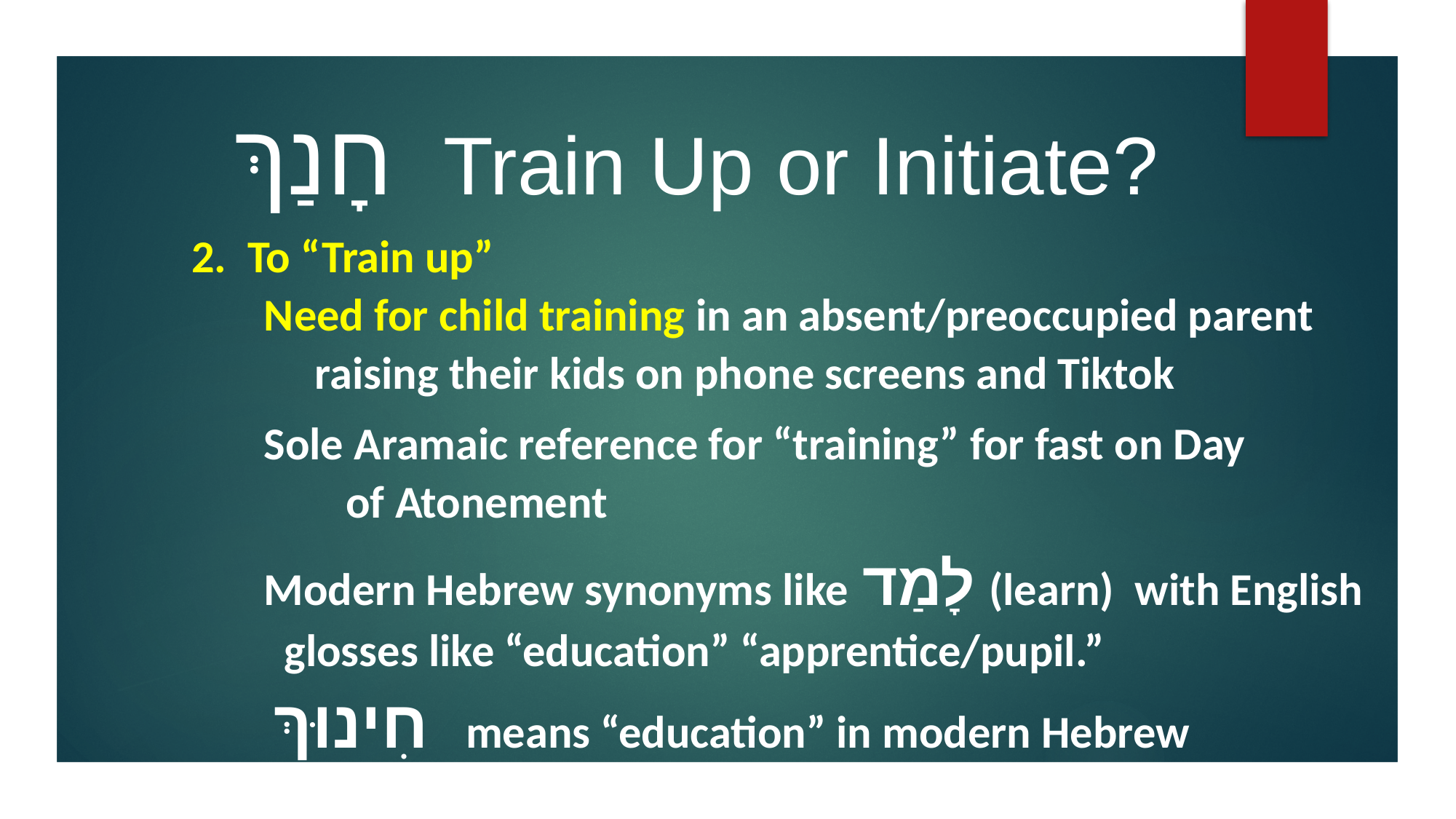

חָנַךְ  Train Up or Initiate?
       2.  To “Train up”
              Need for child training in an absent/preoccupied parent
                   raising their kids on phone screens and Tiktok
              Sole Aramaic reference for “training” for fast on Day
                      of Atonement
              Modern Hebrew synonyms like לָמַד (learn)  with English
                glosses like “education” “apprentice/pupil.”
               חִינוּךְ  means “education” in modern Hebrew